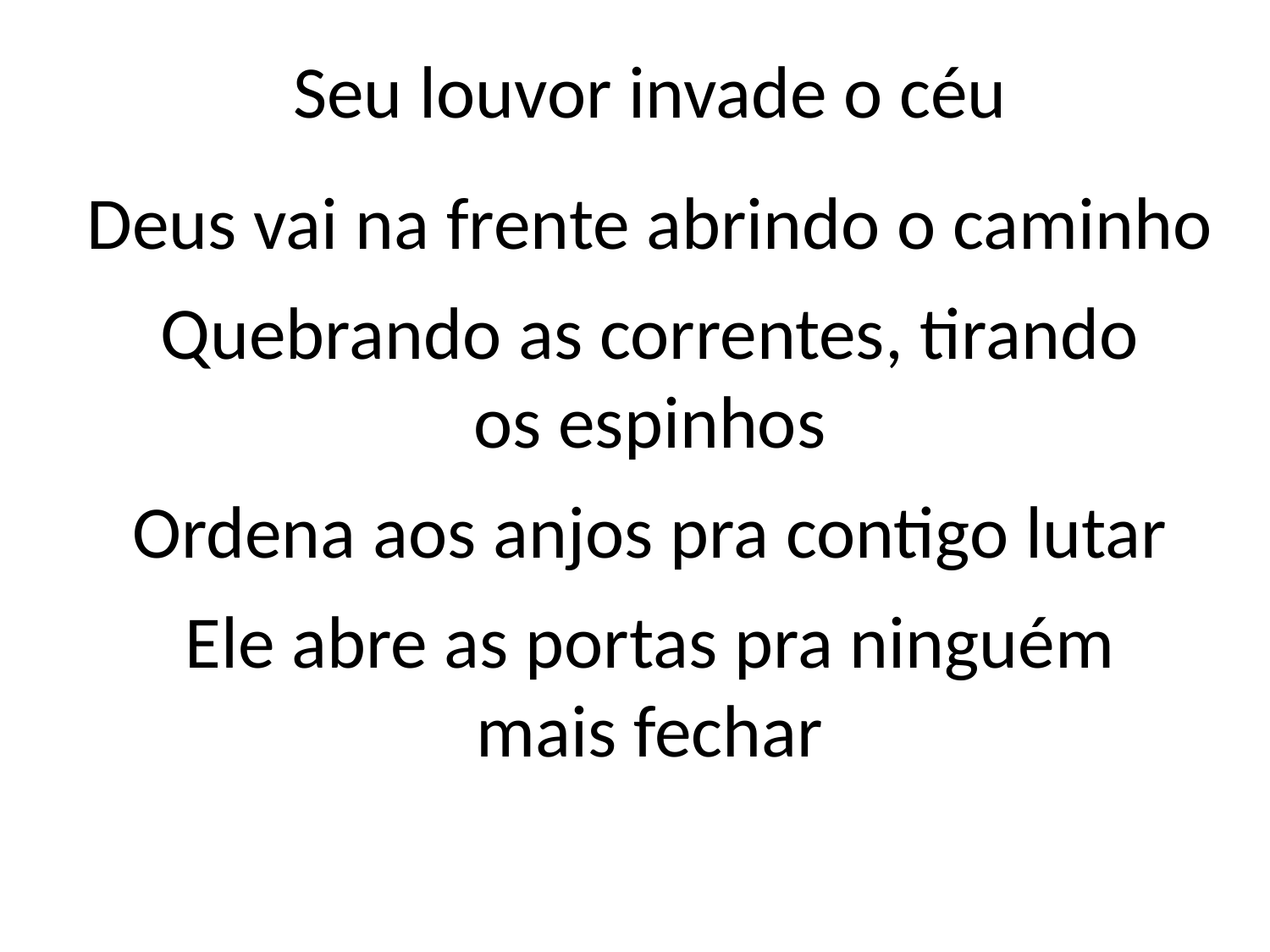

Seu louvor invade o céu

Deus vai na frente abrindo o caminho

Quebrando as correntes, tirando
os espinhos

Ordena aos anjos pra contigo lutar

Ele abre as portas pra ninguém
mais fechar

#